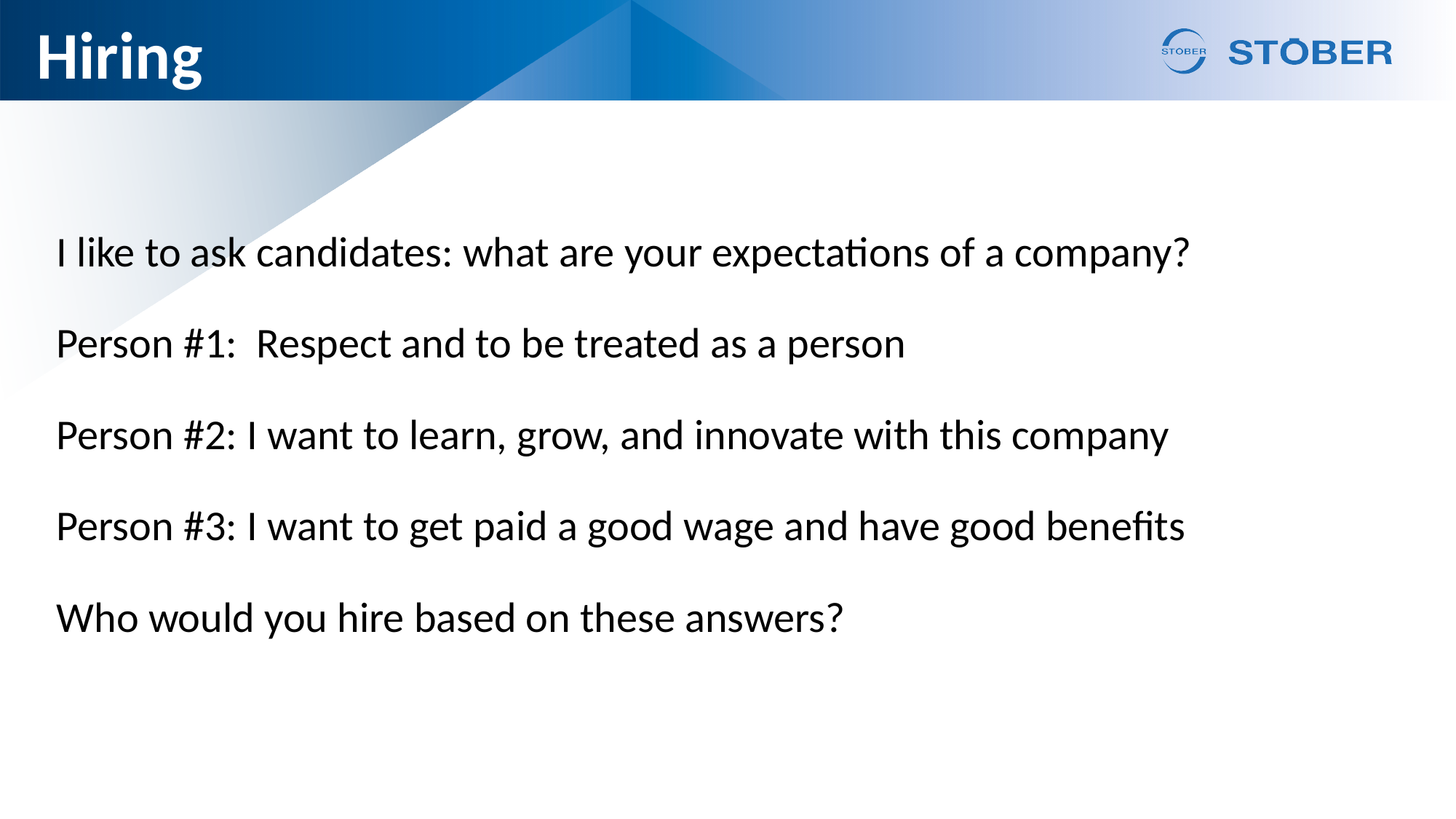

# Hiring
I like to ask candidates: what are your expectations of a company?
Person #1:  Respect and to be treated as a person
Person #2: I want to learn, grow, and innovate with this company
Person #3: I want to get paid a good wage and have good benefits
Who would you hire based on these answers?